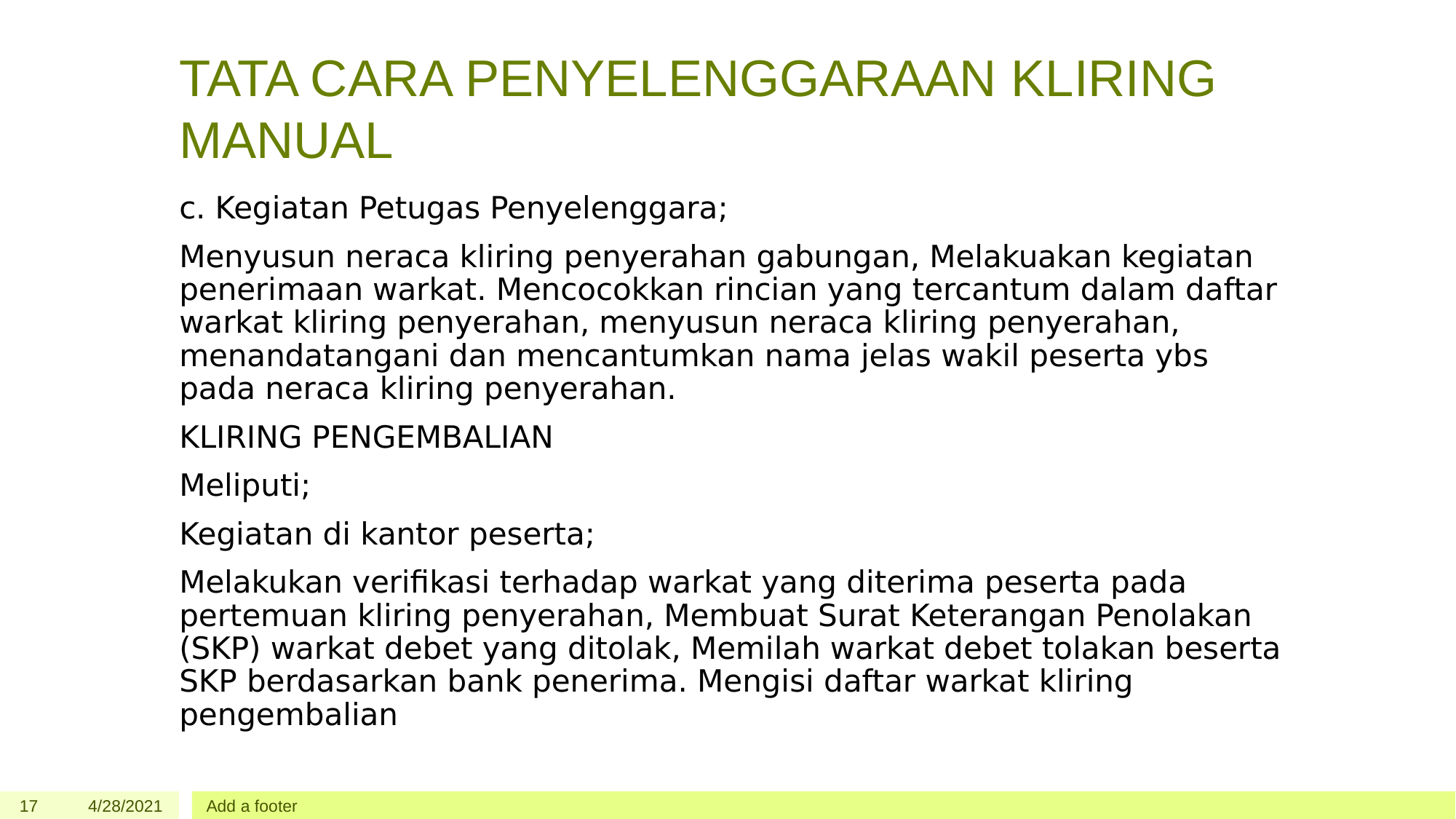

# TATA CARA PENYELENGGARAAN KLIRING MANUAL
c. Kegiatan Petugas Penyelenggara;
Menyusun neraca kliring penyerahan gabungan, Melakuakan kegiatan penerimaan warkat. Mencocokkan rincian yang tercantum dalam daftar warkat kliring penyerahan, menyusun neraca kliring penyerahan, menandatangani dan mencantumkan nama jelas wakil peserta ybs pada neraca kliring penyerahan.
KLIRING PENGEMBALIAN
Meliputi;
Kegiatan di kantor peserta;
Melakukan verifikasi terhadap warkat yang diterima peserta pada pertemuan kliring penyerahan, Membuat Surat Keterangan Penolakan (SKP) warkat debet yang ditolak, Memilah warkat debet tolakan beserta SKP berdasarkan bank penerima. Mengisi daftar warkat kliring pengembalian
17
4/28/2021
Add a footer